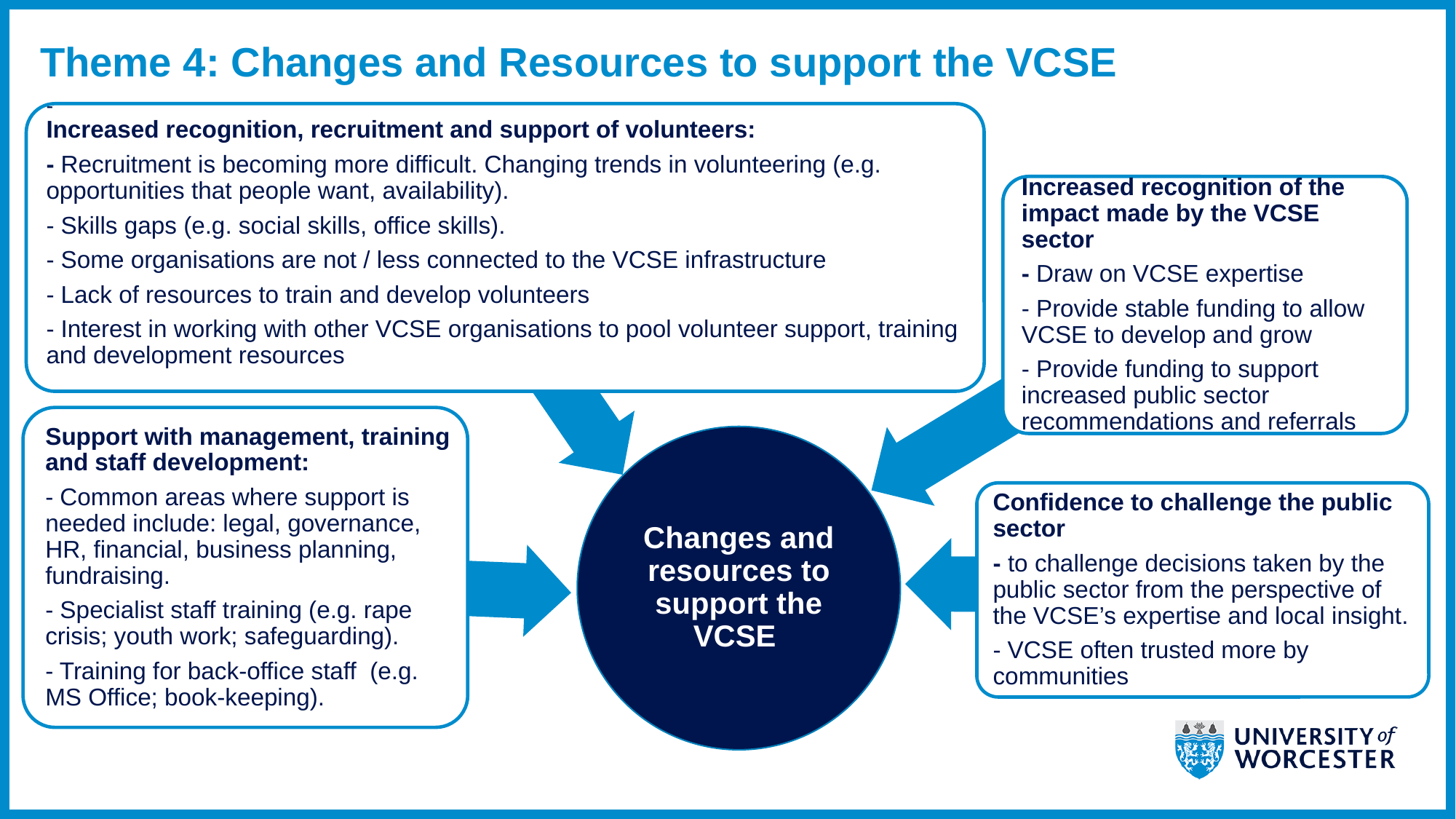

Theme 4: Changes and Resources to support the VCSE
Changes and resources to support the VCSE
-
Increased recognition, recruitment and support of volunteers:
- Recruitment is becoming more difficult. Changing trends in volunteering (e.g. opportunities that people want, availability).
- Skills gaps (e.g. social skills, office skills).
- Some organisations are not / less connected to the VCSE infrastructure
- Lack of resources to train and develop volunteers
- Interest in working with other VCSE organisations to pool volunteer support, training and development resources

Support with management, training and staff development:
- Common areas where support is needed include: legal, governance, HR, financial, business planning, fundraising.
- Specialist staff training (e.g. rape crisis; youth work; safeguarding).
- Training for back-office staff  (e.g. MS Office; book-keeping).
Increased recognition of the impact made by the VCSE sector
- Draw on VCSE expertise
- Provide stable funding to allow VCSE to develop and grow
- Provide funding to support increased public sector recommendations and referrals
Confidence to challenge the public sector
- to challenge decisions taken by the public sector from the perspective of the VCSE’s expertise and local insight.
- VCSE often trusted more by communities